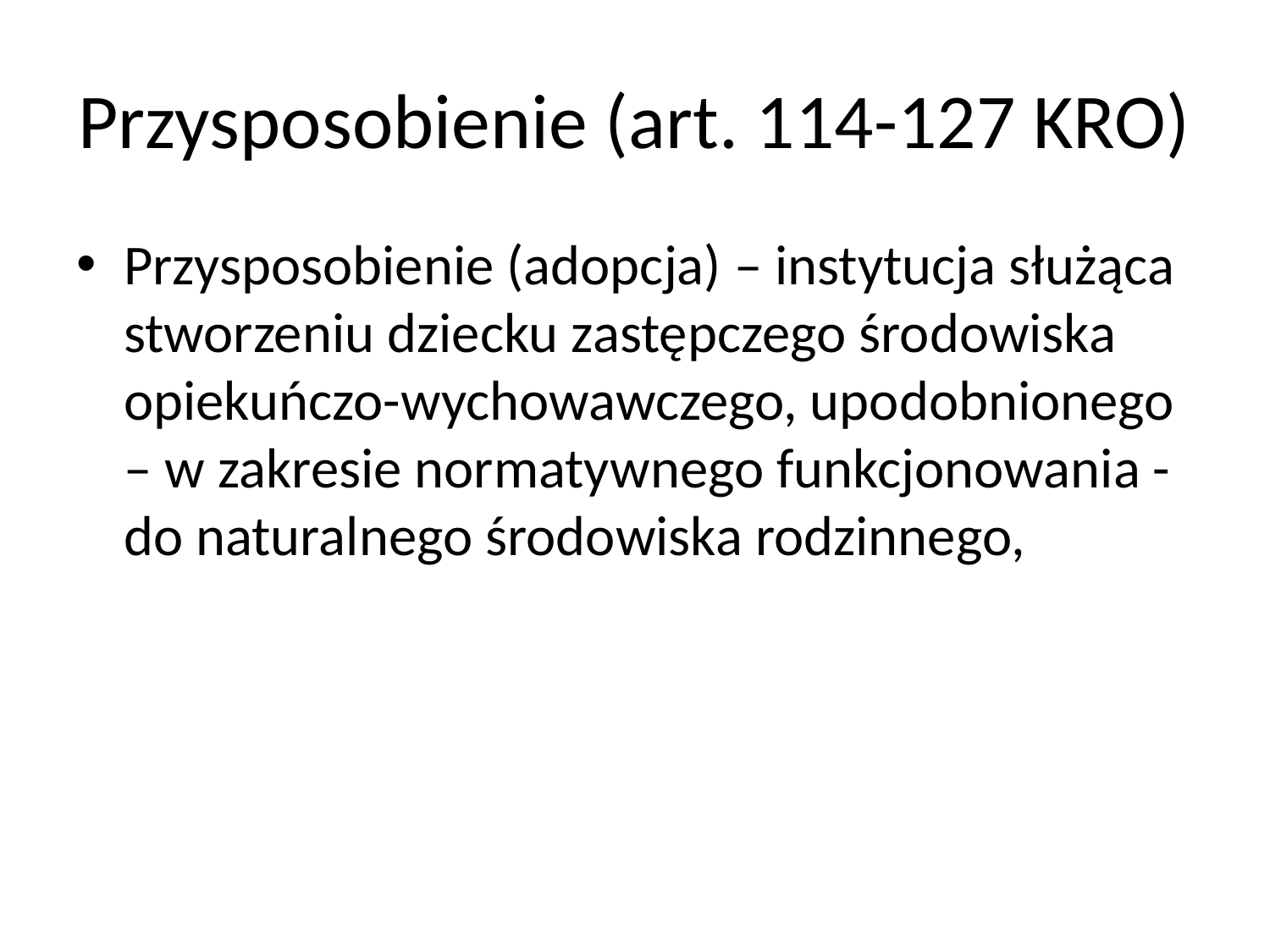

# Przysposobienie (art. 114-127 KRO)
Przysposobienie (adopcja) – instytucja służąca  stworzeniu dziecku zastępczego środowiska opiekuńczo-wychowawczego, upodobnionego – w zakresie normatywnego funkcjonowania - do naturalnego środowiska rodzinnego,